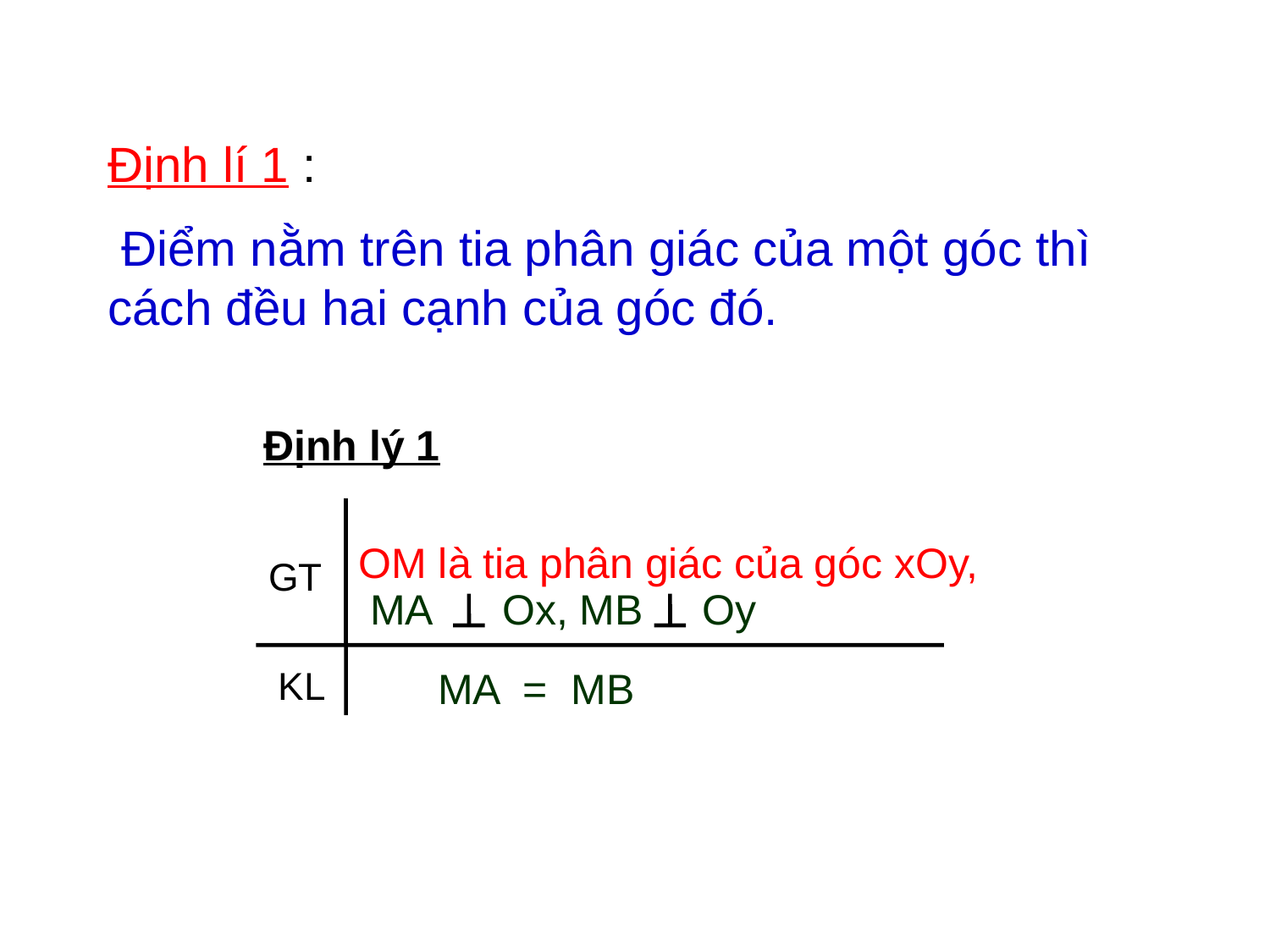

Định lí 1 :
 Điểm nằm trên tia phân giác của một góc thì cách đều hai cạnh của góc đó.
 Định lý 1

GT
OM là tia phân giác của góc xOy,
 MA      Ox, MB     Oy

KL
MA  =  MB